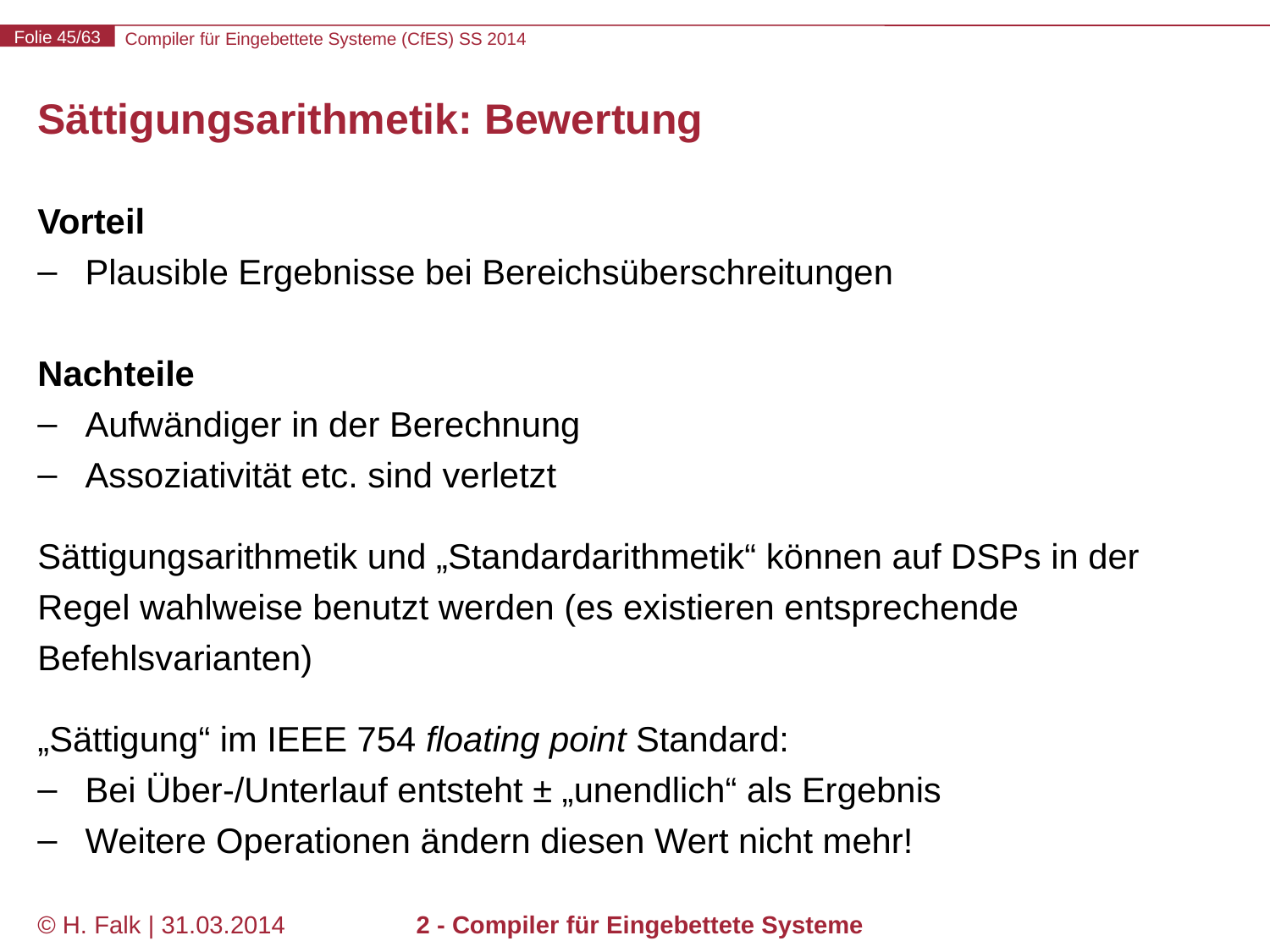

# Sättigungsarithmetik: Bewertung
Vorteil
Plausible Ergebnisse bei Bereichsüberschreitungen

Nachteile
Aufwändiger in der Berechnung
Assoziativität etc. sind verletzt

Sättigungsarithmetik und „Standardarithmetik“ können auf DSPs in der Regel wahlweise benutzt werden (es existieren entsprechende Befehlsvarianten)

„Sättigung“ im IEEE 754 floating point Standard:
Bei Über-/Unterlauf entsteht ± „unendlich“ als Ergebnis
Weitere Operationen ändern diesen Wert nicht mehr!
© H. Falk | 31.03.2014
2 - Compiler für Eingebettete Systeme